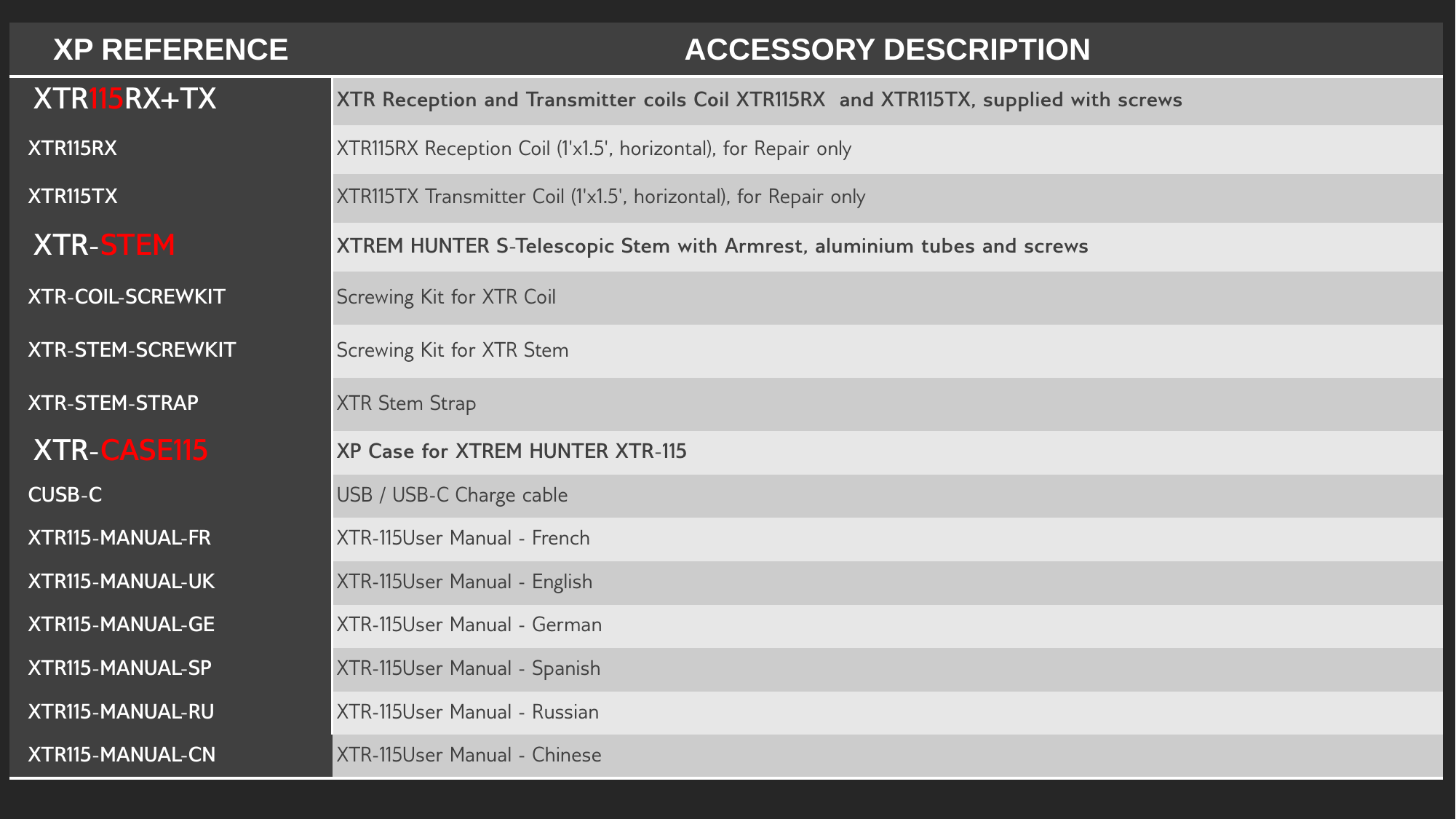

| XP REFERENCE | ACCESSORY DESCRIPTION |
| --- | --- |
| XTR115RX+TX | XTR Reception and Transmitter coils Coil XTR115RX  and XTR115TX, supplied with screws |
| XTR115RX | XTR115RX Reception Coil (1'x1.5', horizontal), for Repair only |
| XTR115TX | XTR115TX Transmitter Coil (1'x1.5', horizontal), for Repair only |
| XTR-STEM | XTREM HUNTER S-Telescopic Stem with Armrest, aluminium tubes and screws |
| XTR-COIL-SCREWKIT | Screwing Kit for XTR Coil |
| XTR-STEM-SCREWKIT | Screwing Kit for XTR Stem |
| XTR-STEM-STRAP | XTR Stem Strap |
| XTR-CASE115 | XP Case for XTREM HUNTER XTR-115 |
| CUSB-C | USB / USB-C Charge cable |
| XTR115-MANUAL-FR | XTR-115User Manual - French |
| XTR115-MANUAL-UK | XTR-115User Manual - English |
| XTR115-MANUAL-GE | XTR-115User Manual - German |
| XTR115-MANUAL-SP | XTR-115User Manual - Spanish |
| XTR115-MANUAL-RU | XTR-115User Manual - Russian |
| XTR115-MANUAL-CN | XTR-115User Manual - Chinese |